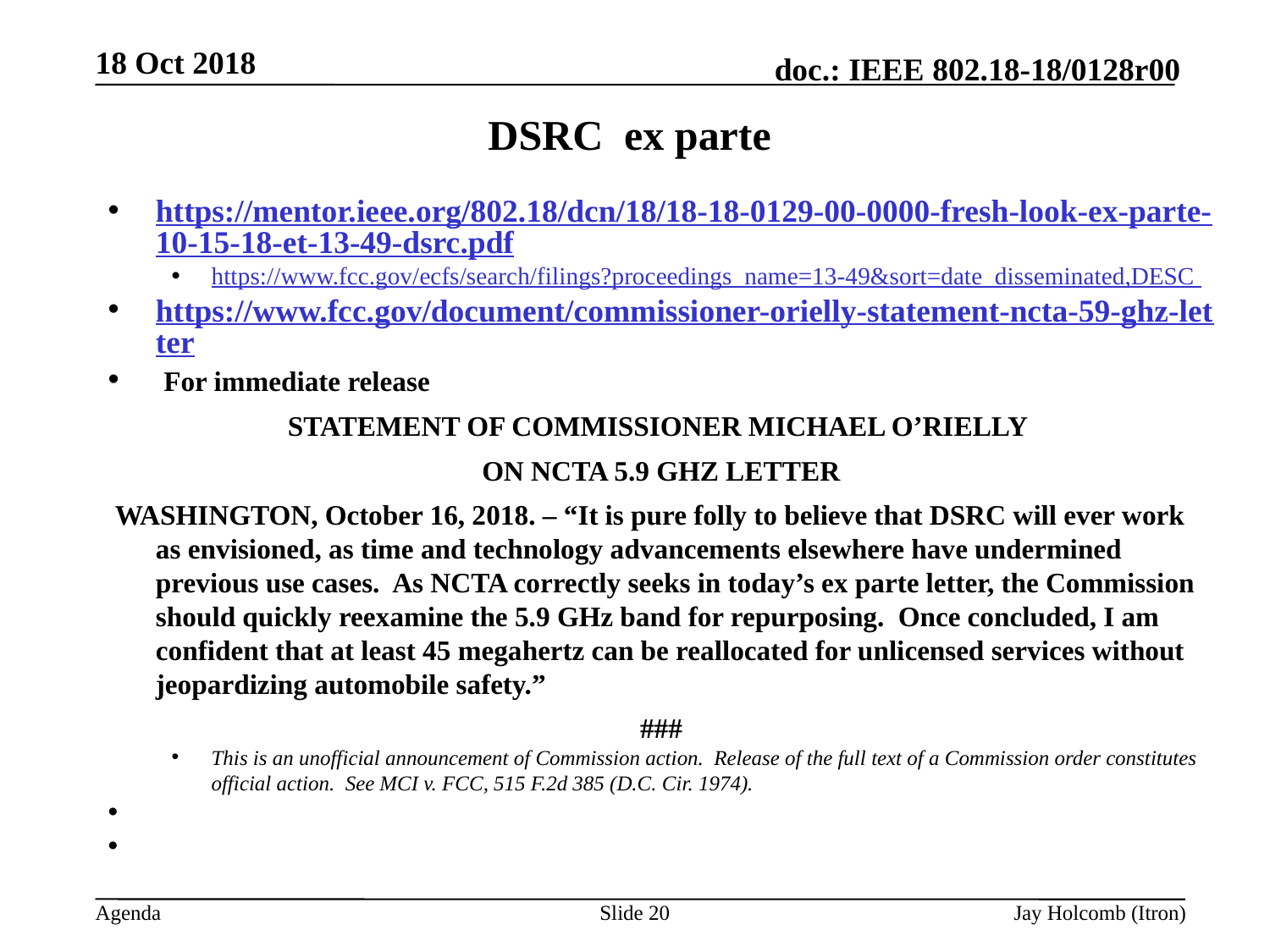

18 Oct 2018
# DSRC  ex parte

https://mentor.ieee.org/802.18/dcn/18/18-18-0129-00-0000-fresh-look-ex-parte-10-15-18-et-13-49-dsrc.pdf
https://www.fcc.gov/ecfs/search/filings?proceedings_name=13-49&sort=date_disseminated,DESC
https://www.fcc.gov/document/commissioner-orielly-statement-ncta-59-ghz-letter
 For immediate release
STATEMENT OF Commissioner MICHAEL O’Rielly
on NCTA 5.9 GHz Letter
 WASHINGTON, October 16, 2018. – “It is pure folly to believe that DSRC will ever work as envisioned, as time and technology advancements elsewhere have undermined previous use cases.  As NCTA correctly seeks in today’s ex parte letter, the Commission should quickly reexamine the 5.9 GHz band for repurposing.  Once concluded, I am confident that at least 45 megahertz can be reallocated for unlicensed services without jeopardizing automobile safety.”
###
This is an unofficial announcement of Commission action.  Release of the full text of a Commission order constitutes official action.  See MCI v. FCC, 515 F.2d 385 (D.C. Cir. 1974).

Slide 20
Jay Holcomb (Itron)